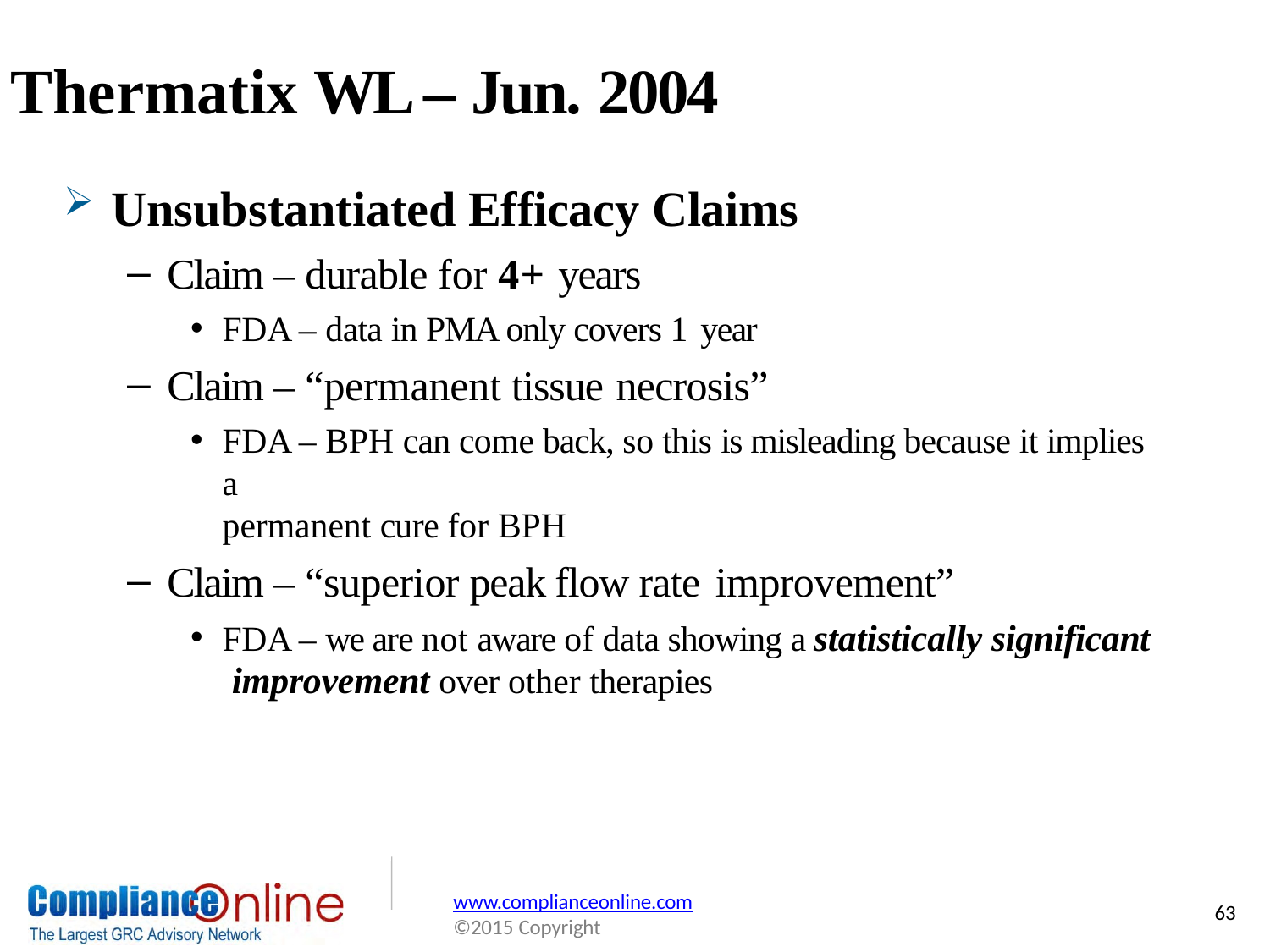

# Thermatix WL – Jun. 2004
Unsubstantiated Efficacy Claims
Claim – durable for 4+ years
FDA – data in PMA only covers 1 year
Claim – “permanent tissue necrosis”
FDA – BPH can come back, so this is misleading because it implies a
permanent cure for BPH
Claim – “superior peak flow rate improvement”
FDA – we are not aware of data showing a statistically significant  improvement over other therapies
www.complianceonline.com
©2015 Copyright
63